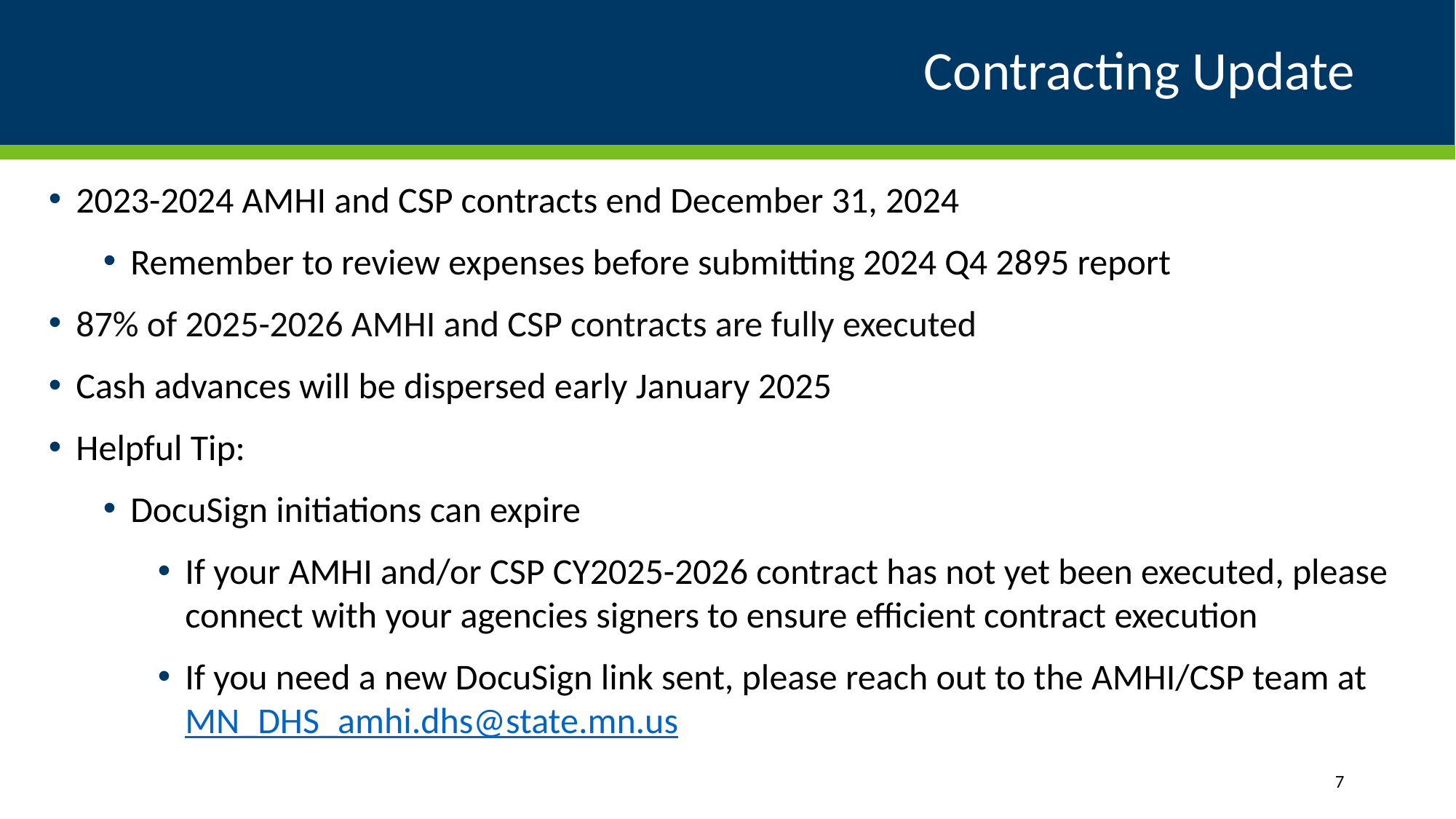

# Contracting Update
2023-2024 AMHI and CSP contracts end December 31, 2024
Remember to review expenses before submitting 2024 Q4 2895 report
87% of 2025-2026 AMHI and CSP contracts are fully executed
Cash advances will be dispersed early January 2025
Helpful Tip:
DocuSign initiations can expire
If your AMHI and/or CSP CY2025-2026 contract has not yet been executed, please connect with your agencies signers to ensure efficient contract execution
If you need a new DocuSign link sent, please reach out to the AMHI/CSP team at MN_DHS_amhi.dhs@state.mn.us
7